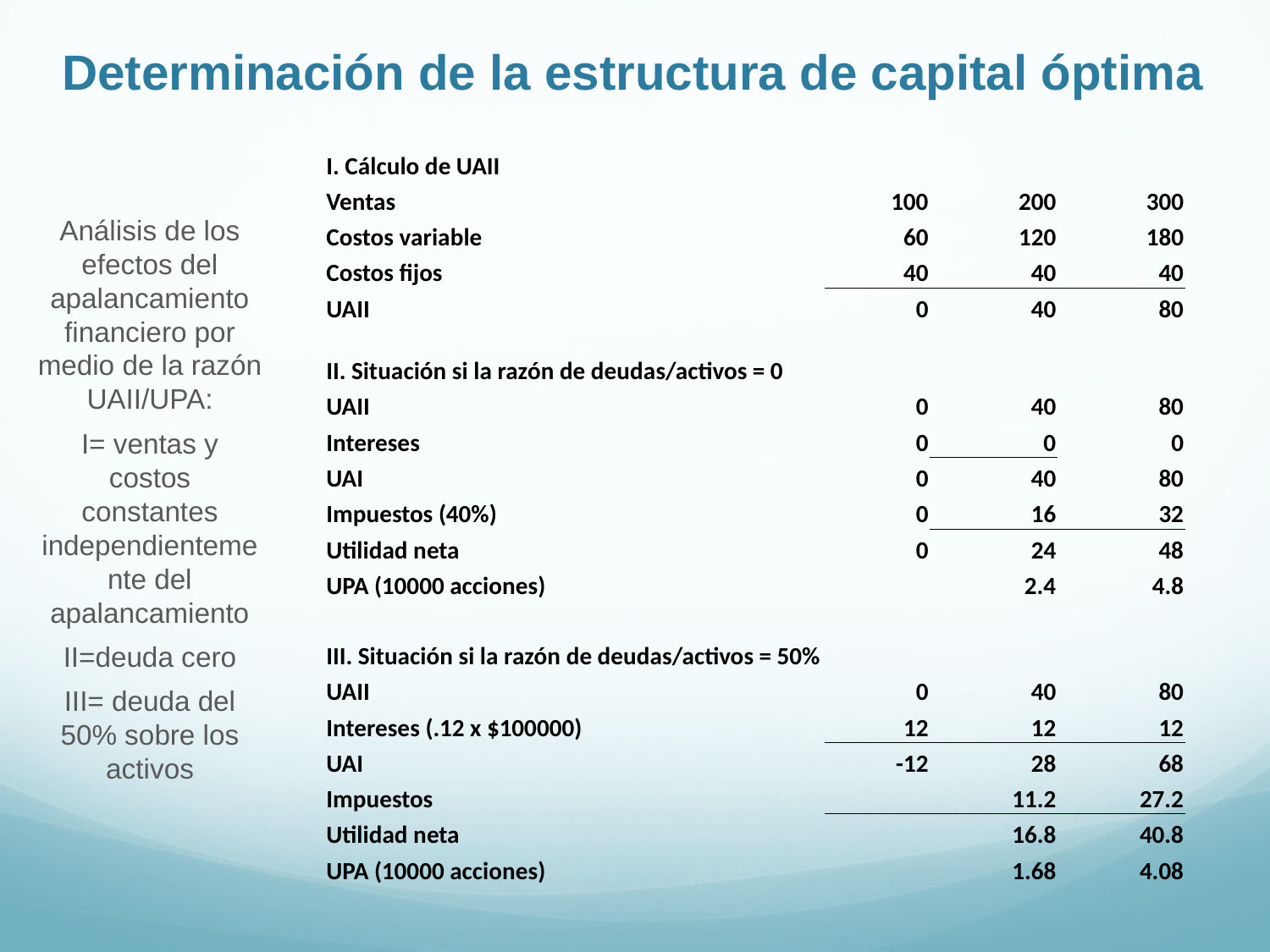

# Determinación de la estructura de capital óptima
| I. Cálculo de UAII |  |  |  |
| --- | --- | --- | --- |
| Ventas | 100 | 200 | 300 |
| Costos variable | 60 | 120 | 180 |
| Costos fijos | 40 | 40 | 40 |
| UAII | 0 | 40 | 80 |
|  |  |  |  |
| II. Situación si la razón de deudas/activos = 0 |  |  |  |
| UAII | 0 | 40 | 80 |
| Intereses | 0 | 0 | 0 |
| UAI | 0 | 40 | 80 |
| Impuestos (40%) | 0 | 16 | 32 |
| Utilidad neta | 0 | 24 | 48 |
| UPA (10000 acciones) |  | 2.4 | 4.8 |
|  |  |  |  |
| III. Situación si la razón de deudas/activos = 50% |  |  |  |
| UAII | 0 | 40 | 80 |
| Intereses (.12 x $100000) | 12 | 12 | 12 |
| UAI | -12 | 28 | 68 |
| Impuestos |  | 11.2 | 27.2 |
| Utilidad neta |  | 16.8 | 40.8 |
| UPA (10000 acciones) |  | 1.68 | 4.08 |
Análisis de los efectos del apalancamiento financiero por medio de la razón UAII/UPA:
I= ventas y costos constantes independientemente del apalancamiento
II=deuda cero
III= deuda del 50% sobre los activos